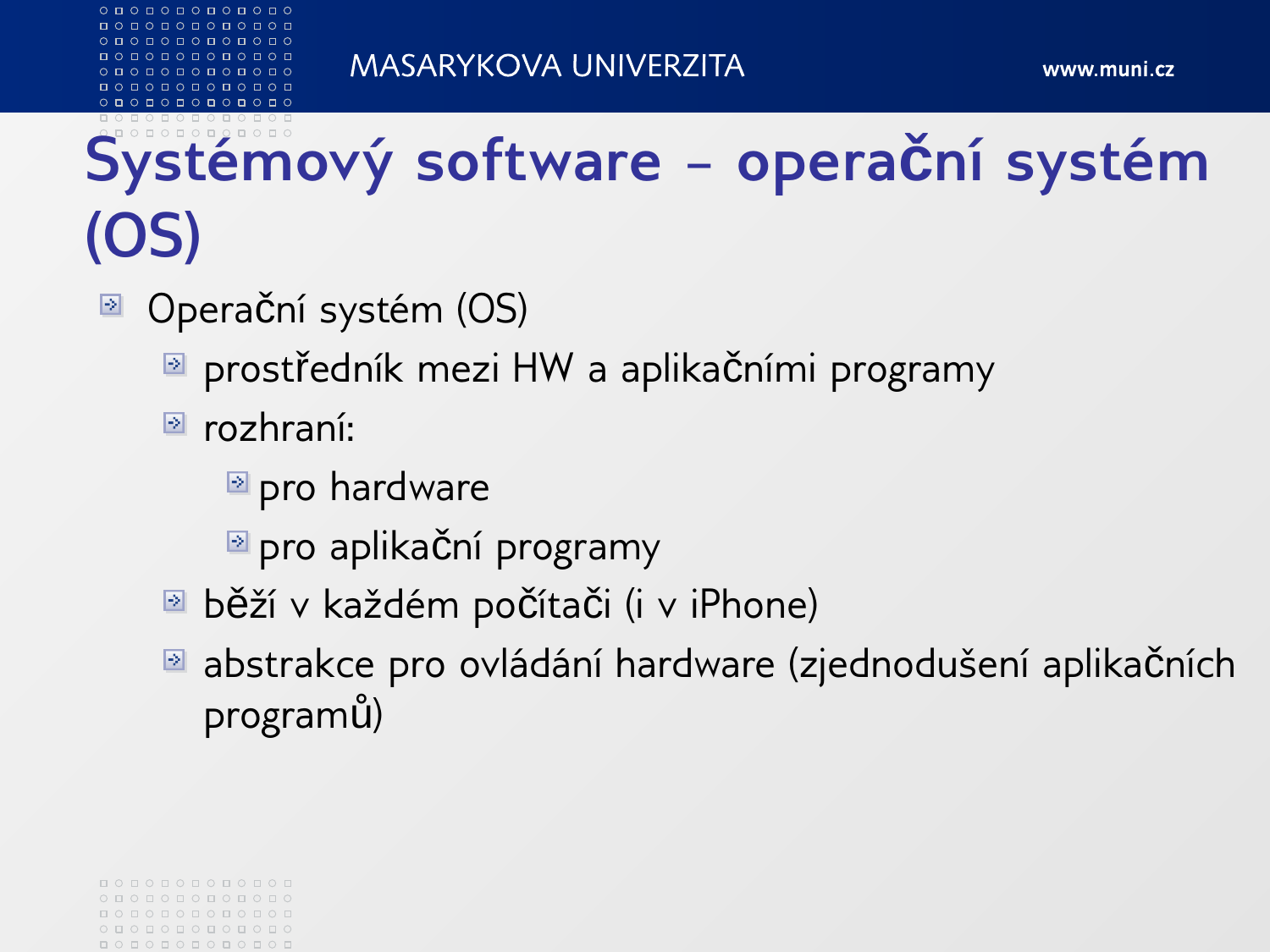

# Systémový software – operační systém (OS)
Operační systém (OS)
prostředník mezi HW a aplikačními programy
rozhraní:
pro hardware
pro aplikační programy
běží v každém počítači (i v iPhone)
abstrakce pro ovládání hardware (zjednodušení aplikačních programů)